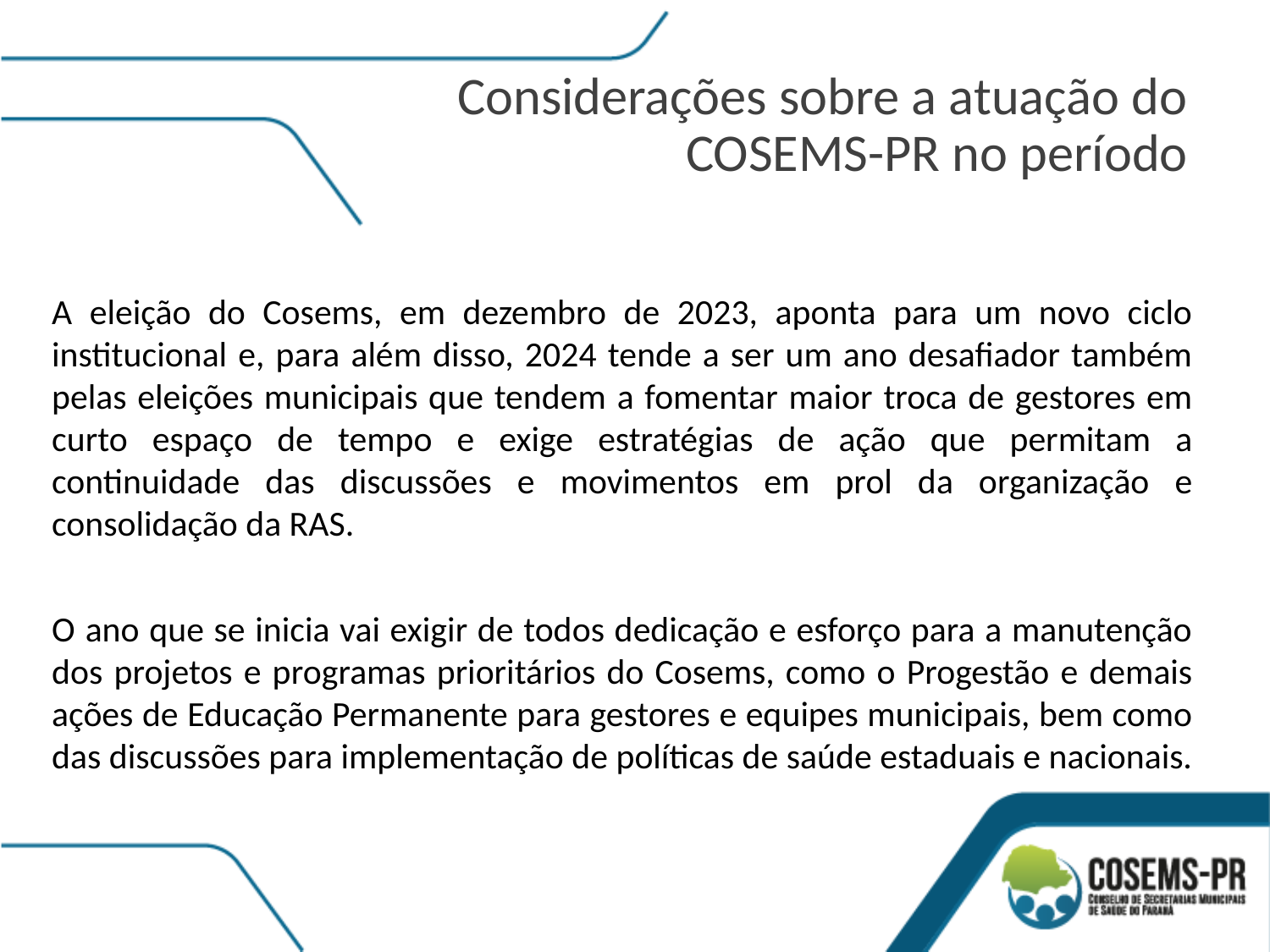

Considerações sobre a atuação do COSEMS-PR no período
A eleição do Cosems, em dezembro de 2023, aponta para um novo ciclo institucional e, para além disso, 2024 tende a ser um ano desafiador também pelas eleições municipais que tendem a fomentar maior troca de gestores em curto espaço de tempo e exige estratégias de ação que permitam a continuidade das discussões e movimentos em prol da organização e consolidação da RAS.

O ano que se inicia vai exigir de todos dedicação e esforço para a manutenção dos projetos e programas prioritários do Cosems, como o Progestão e demais ações de Educação Permanente para gestores e equipes municipais, bem como das discussões para implementação de políticas de saúde estaduais e nacionais.